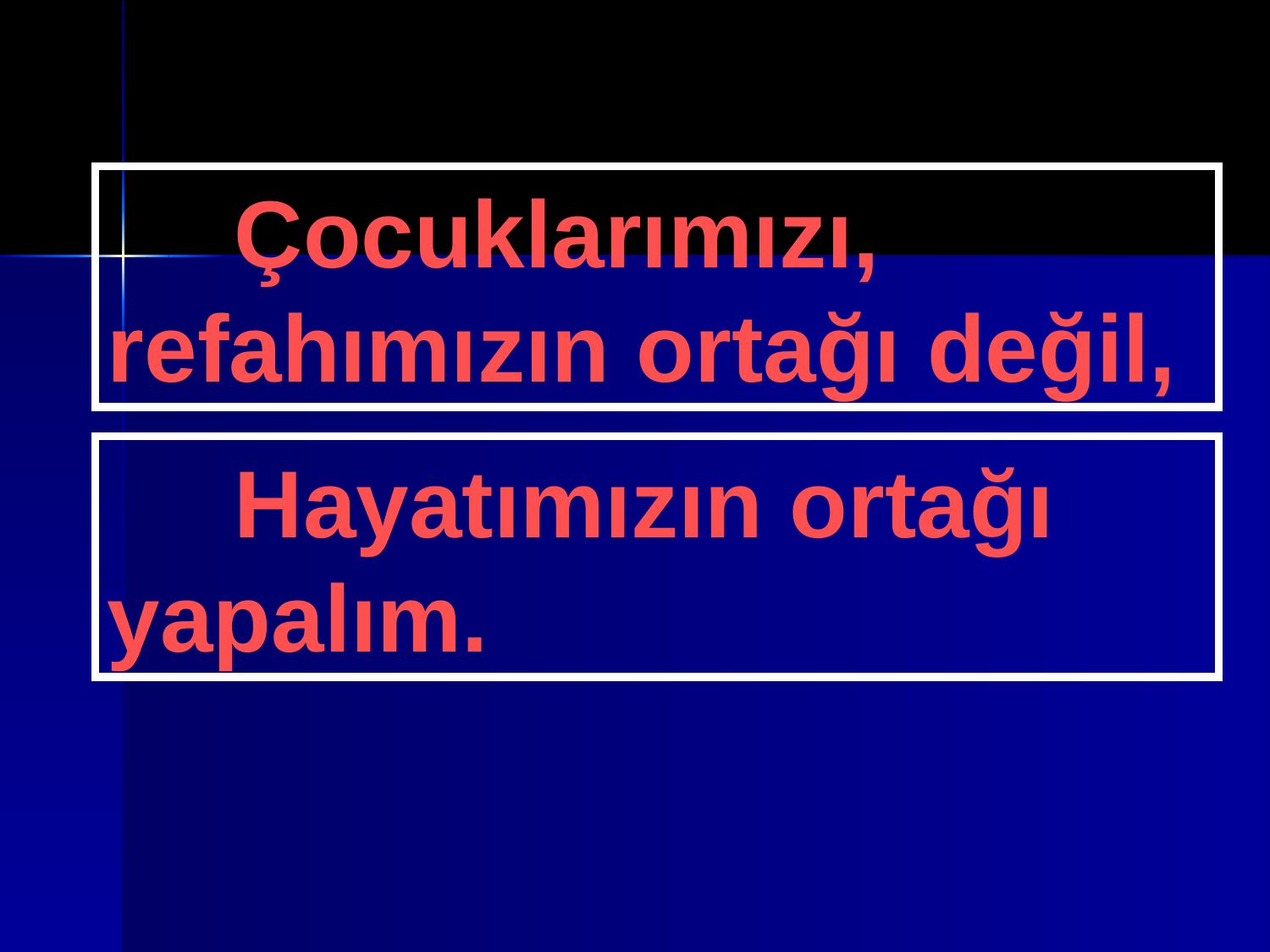

Çocuklarımızı, refahımızın ortağı değil,
	Hayatımızın ortağı yapalım.